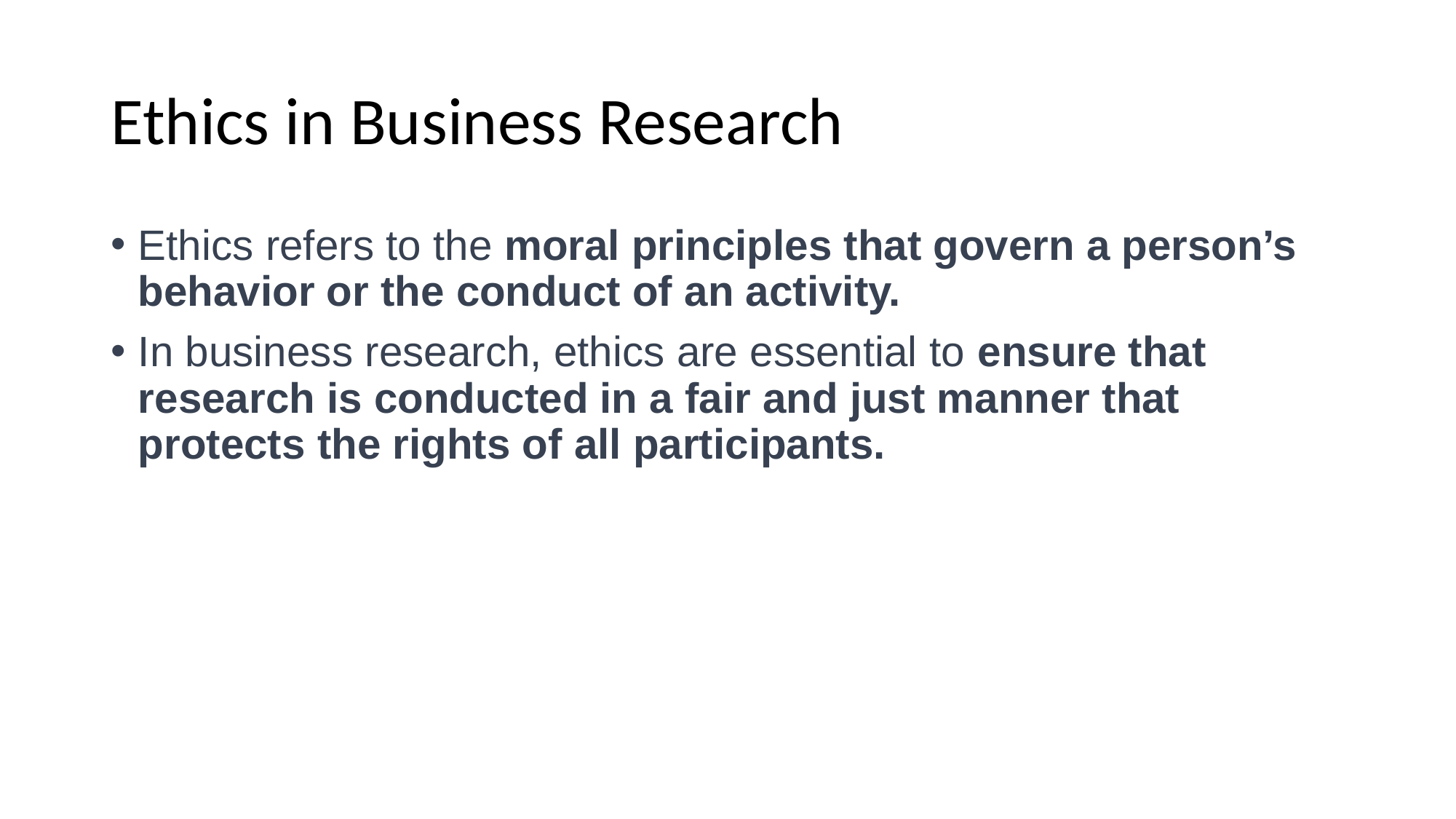

# Ethics in Business Research
Ethics refers to the moral principles that govern a person’s behavior or the conduct of an activity.
In business research, ethics are essential to ensure that research is conducted in a fair and just manner that protects the rights of all participants.